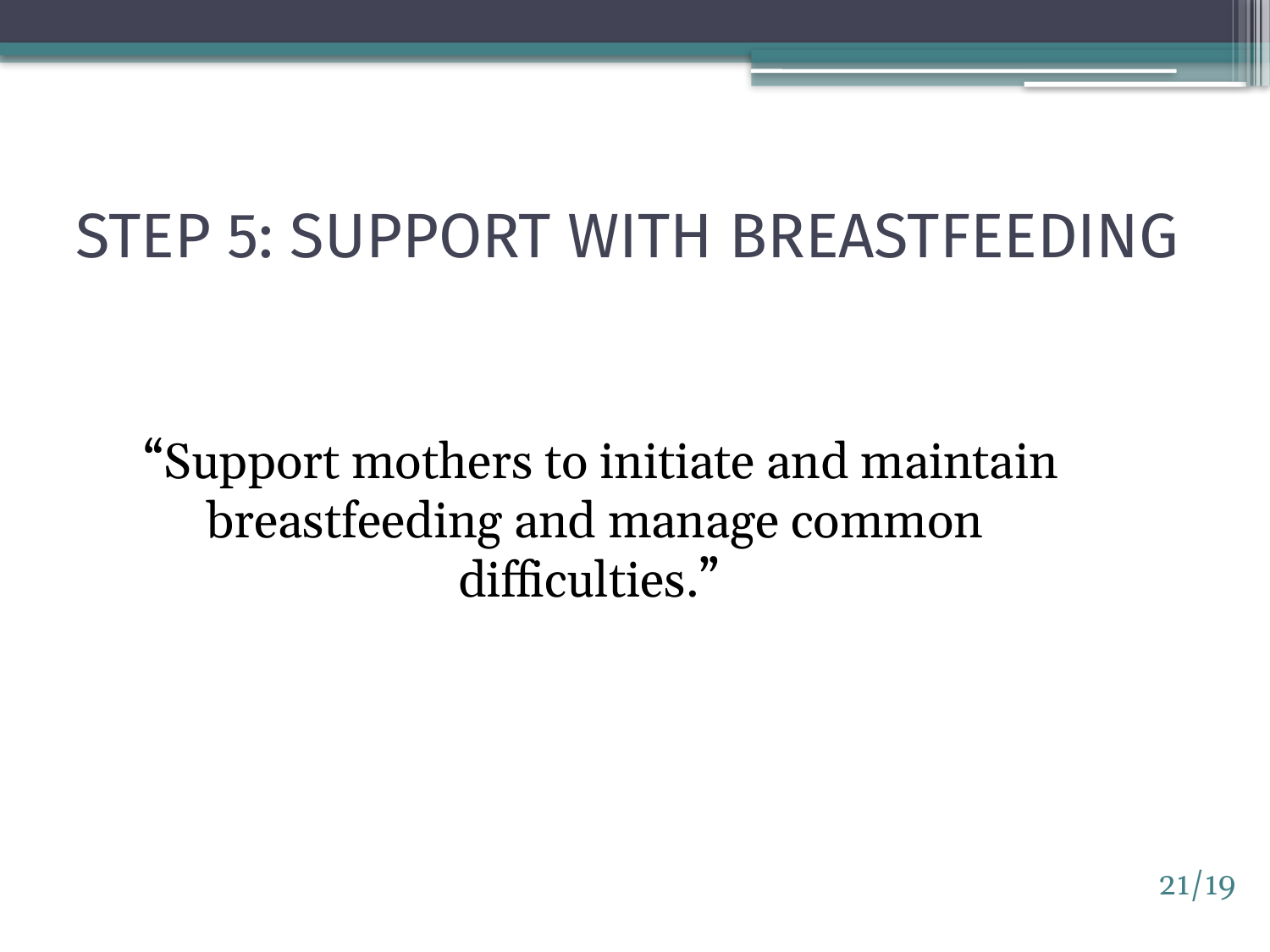

# Step 5: Support with breastfeeding
 “Support mothers to initiate and maintain breastfeeding and manage common difficulties.”

21/19